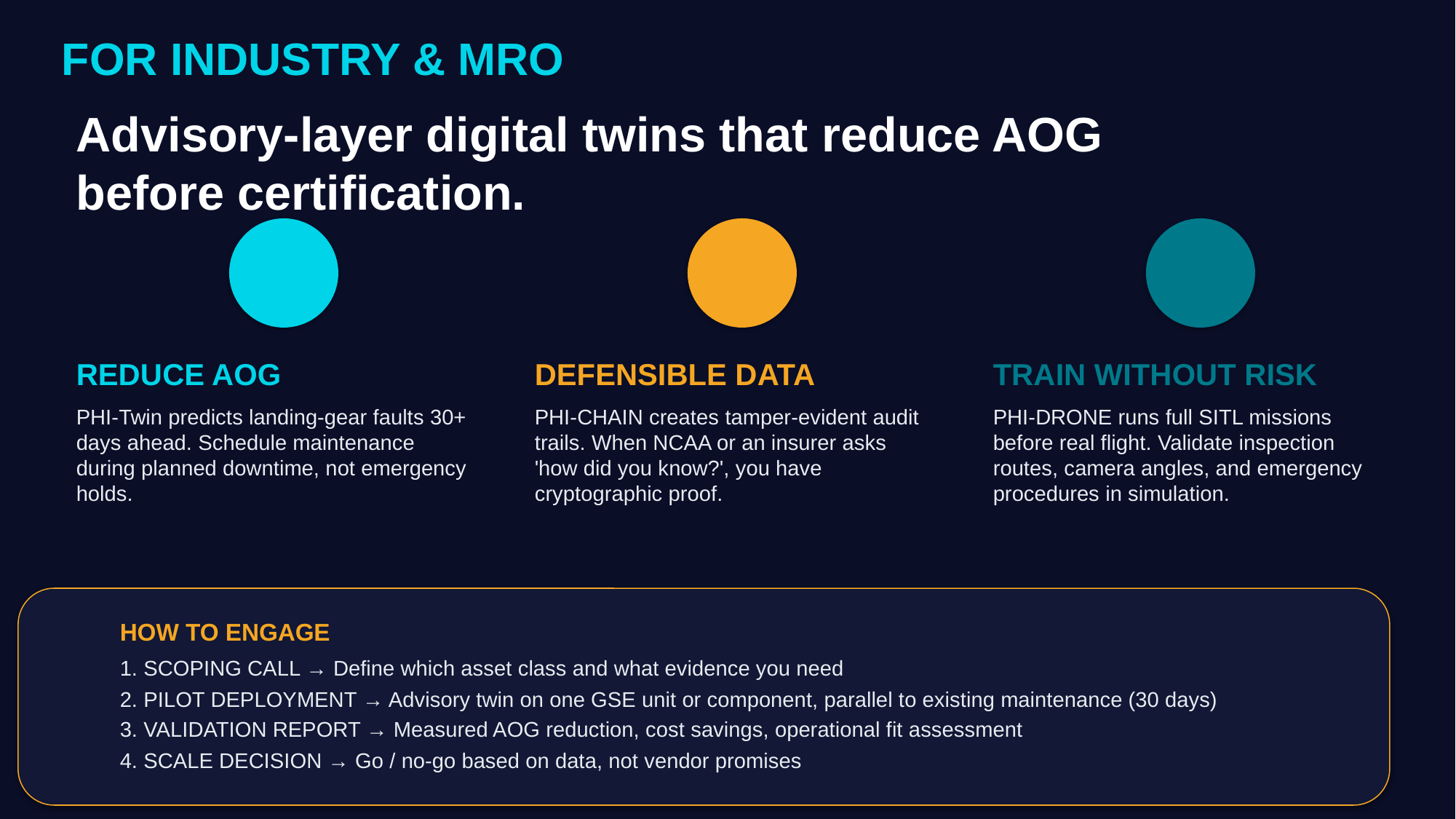

FOR INDUSTRY & MRO
Advisory-layer digital twins that reduce AOG before certification.

REDUCE AOG
DEFENSIBLE DATA
TRAIN WITHOUT RISK
PHI-Twin predicts landing-gear faults 30+ days ahead. Schedule maintenance during planned downtime, not emergency holds.
PHI-CHAIN creates tamper-evident audit trails. When NCAA or an insurer asks 'how did you know?', you have cryptographic proof.
PHI-DRONE runs full SITL missions before real flight. Validate inspection routes, camera angles, and emergency procedures in simulation.

HOW TO ENGAGE
1. SCOPING CALL → Define which asset class and what evidence you need
2. PILOT DEPLOYMENT → Advisory twin on one GSE unit or component, parallel to existing maintenance (30 days)
3. VALIDATION REPORT → Measured AOG reduction, cost savings, operational fit assessment
4. SCALE DECISION → Go / no-go based on data, not vendor promises